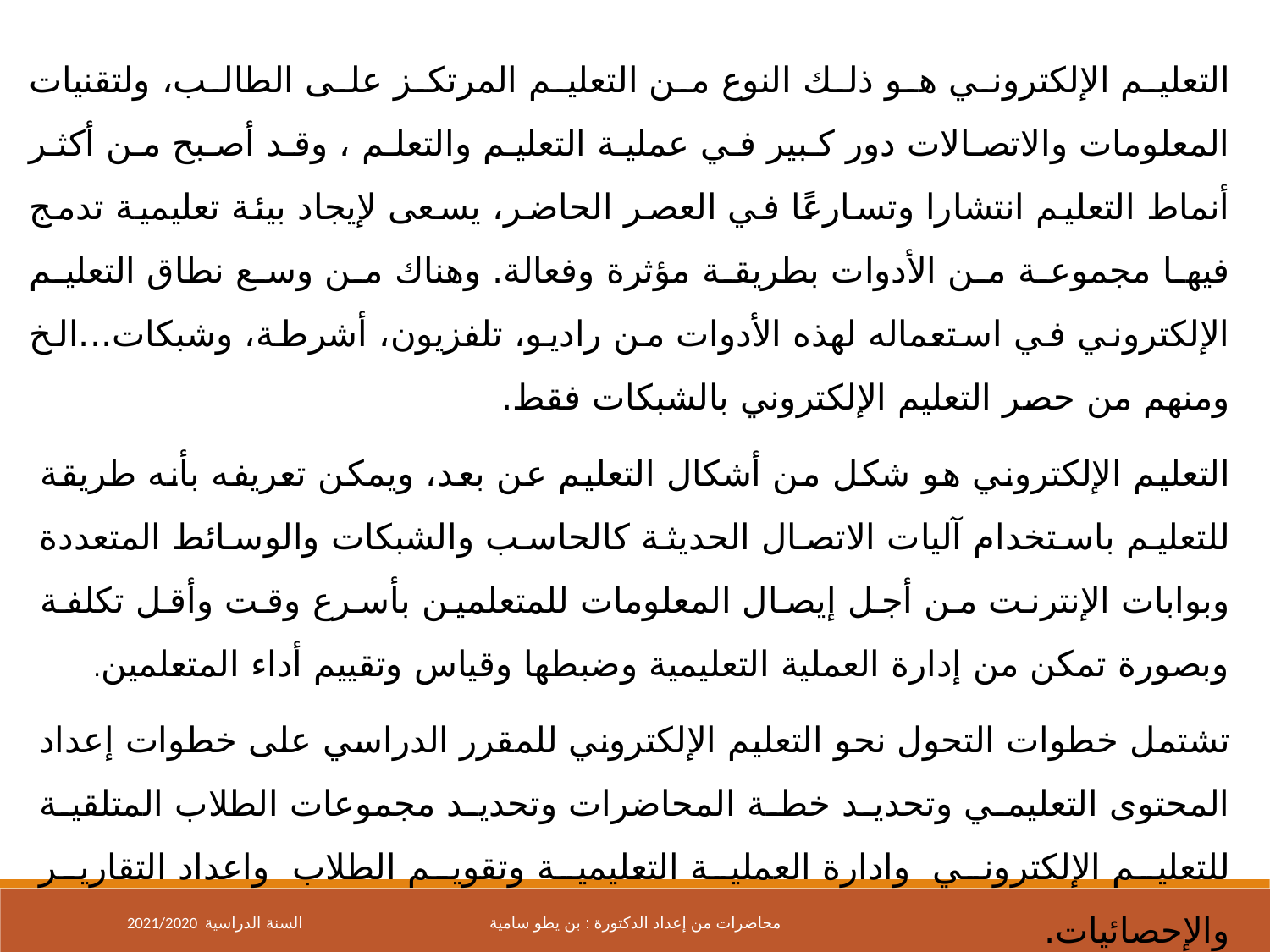

التعليم الإلكتروني هو ذلك النوع من التعليم المرتكز على الطالب، ولتقنيات المعلومات والاتصالات دور كبير في عملية التعليم والتعلم ، وقد أصبح من أكثر أنماط التعليم انتشارا وتسارعًا في العصر الحاضر، يسعى لإيجاد بيئة تعليمية تدمج فيها مجموعة من الأدوات بطريقة مؤثرة وفعالة. وهناك من وسع نطاق التعليم الإلكتروني في استعماله لهذه الأدوات من راديو، تلفزيون، أشرطة، وشبكات...الخ ومنهم من حصر التعليم الإلكتروني بالشبكات فقط.
التعليم الإلكتروني هو شكل من أشكال التعليم عن بعد، ويمكن تعريفه بأنه طريقة للتعليم باستخدام آليات الاتصال الحديثة كالحاسب والشبكات والوسائط المتعددة وبوابات الإنترنت من أجل إيصال المعلومات للمتعلمين بأسرع وقت وأقل تكلفة وبصورة تمكن من إدارة العملية التعليمية وضبطها وقياس وتقييم أداء المتعلمين.
تشتمل خطوات التحول نحو التعليم الإلكتروني للمقرر الدراسي على خطوات إعداد المحتوى التعليمي وتحديد خطة المحاضرات وتحديد مجموعات الطلاب المتلقية للتعليم الإلكتروني  وادارة العملية التعليمية وتقويم الطلاب  واعداد التقارير والإحصائيات.

2021/2020  السنة الدراسية
محاضرات من إعداد الدكتورة : بن يطو سامية